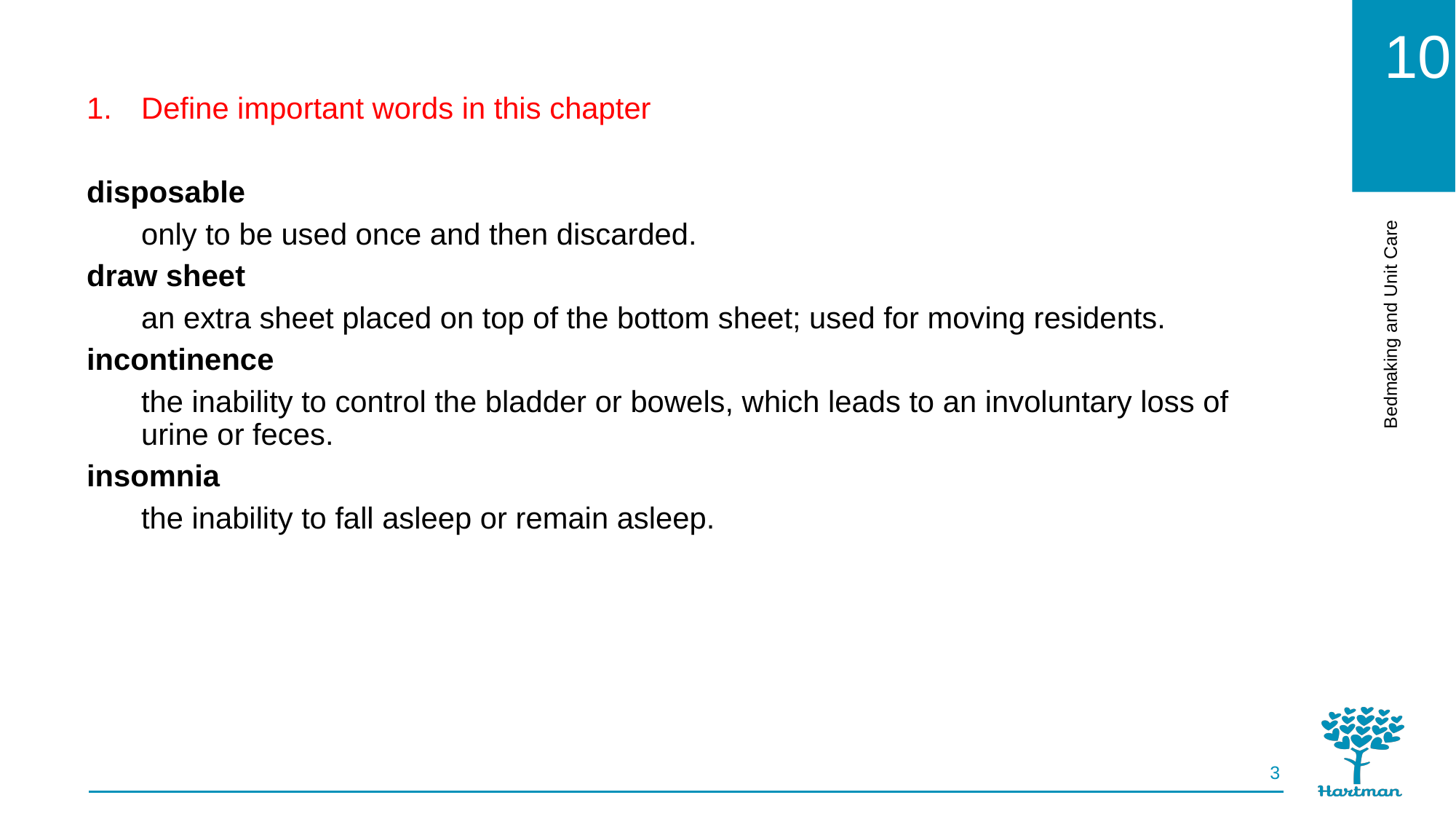

Define important words in this chapter

disposable
only to be used once and then discarded.
draw sheet
an extra sheet placed on top of the bottom sheet; used for moving residents.
incontinence
the inability to control the bladder or bowels, which leads to an involuntary loss of urine or feces.
insomnia
the inability to fall asleep or remain asleep.

3